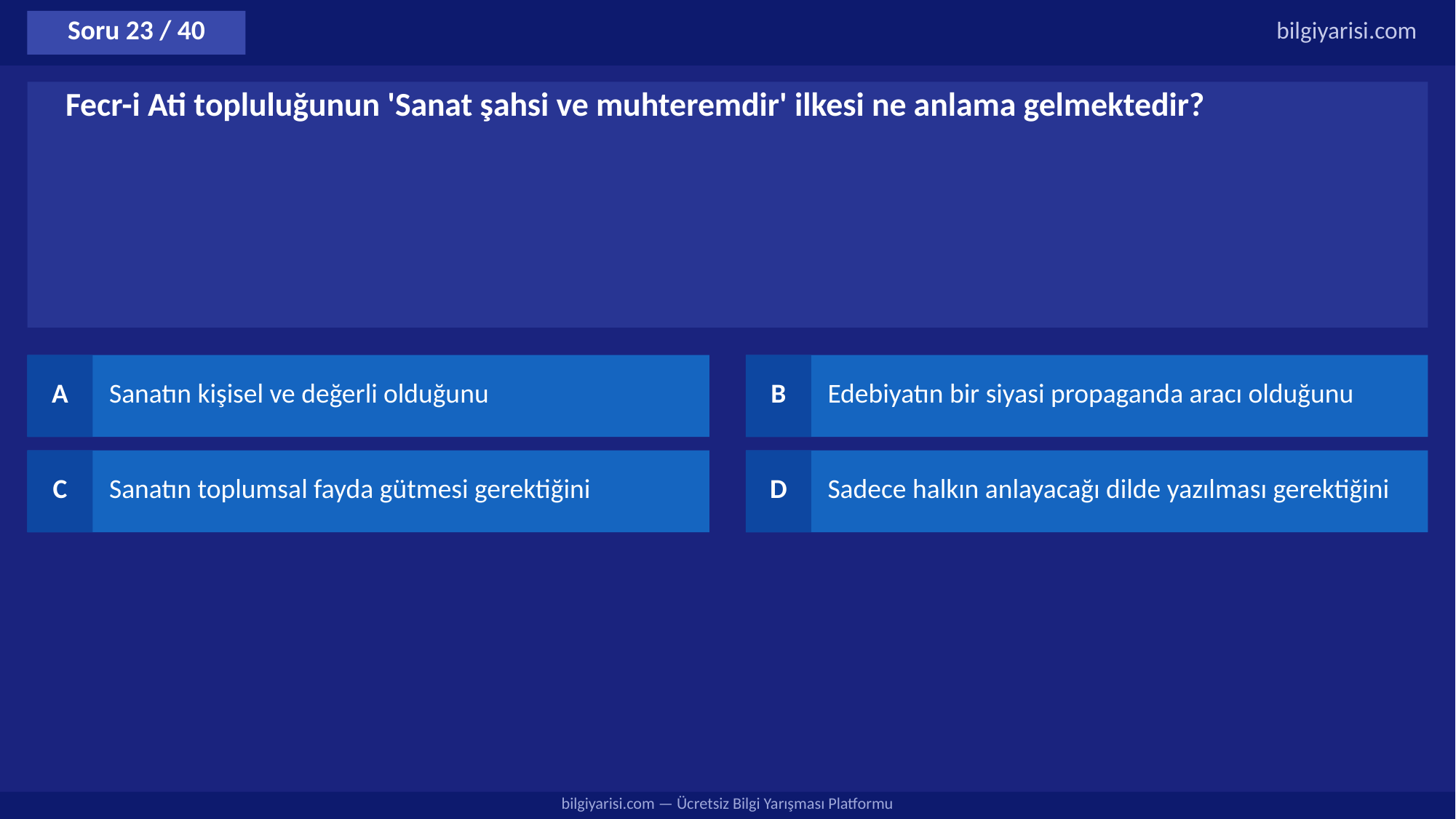

Soru 23 / 40
bilgiyarisi.com

Fecr-i Ati topluluğunun 'Sanat şahsi ve muhteremdir' ilkesi ne anlama gelmektedir?

A
Sanatın kişisel ve değerli olduğunu

B
Edebiyatın bir siyasi propaganda aracı olduğunu

C
Sanatın toplumsal fayda gütmesi gerektiğini

D
Sadece halkın anlayacağı dilde yazılması gerektiğini
bilgiyarisi.com — Ücretsiz Bilgi Yarışması Platformu